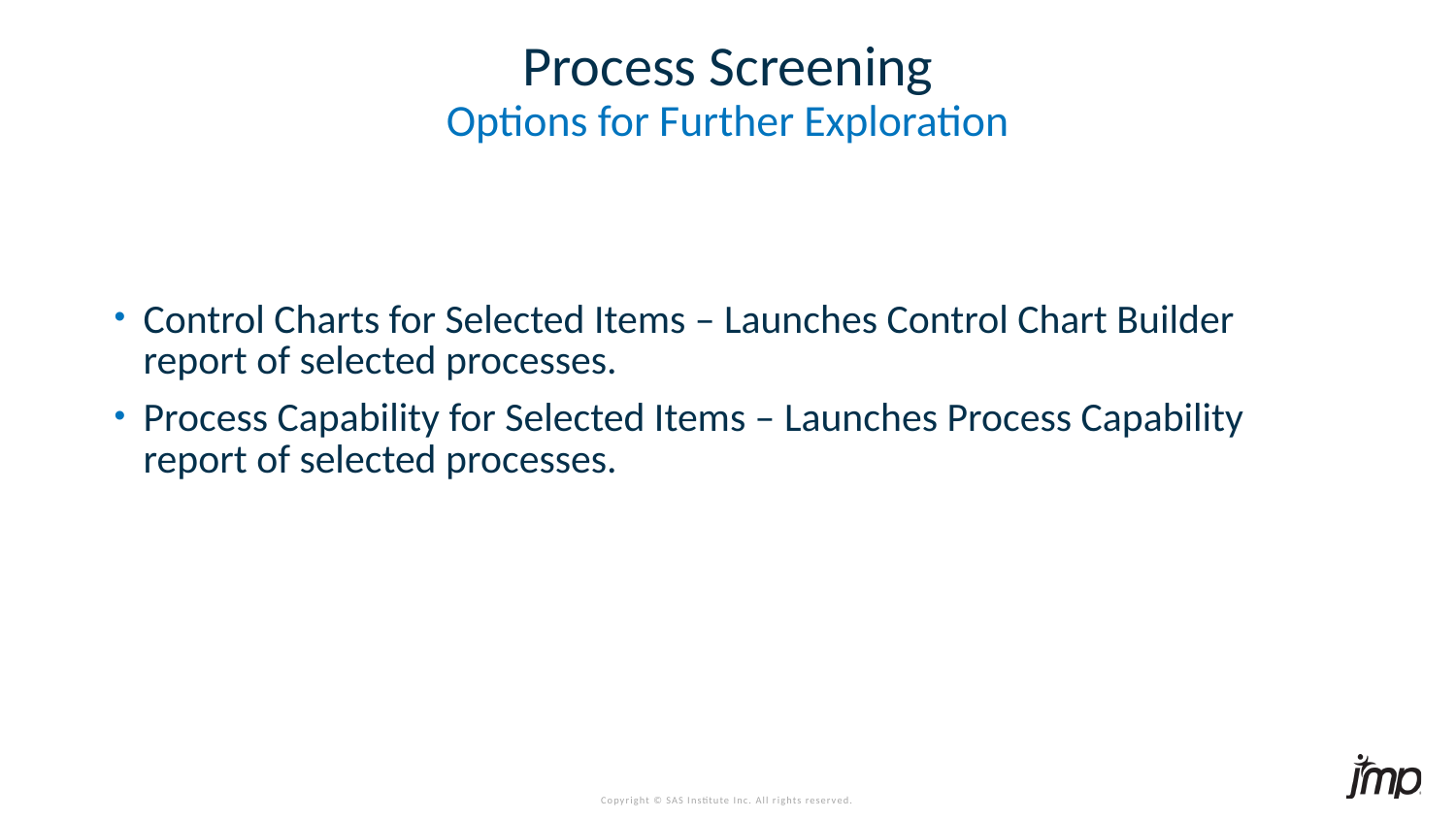

# Process Screening
Options for Further Exploration
Control Charts for Selected Items – Launches Control Chart Builder report of selected processes.
Process Capability for Selected Items – Launches Process Capability report of selected processes.